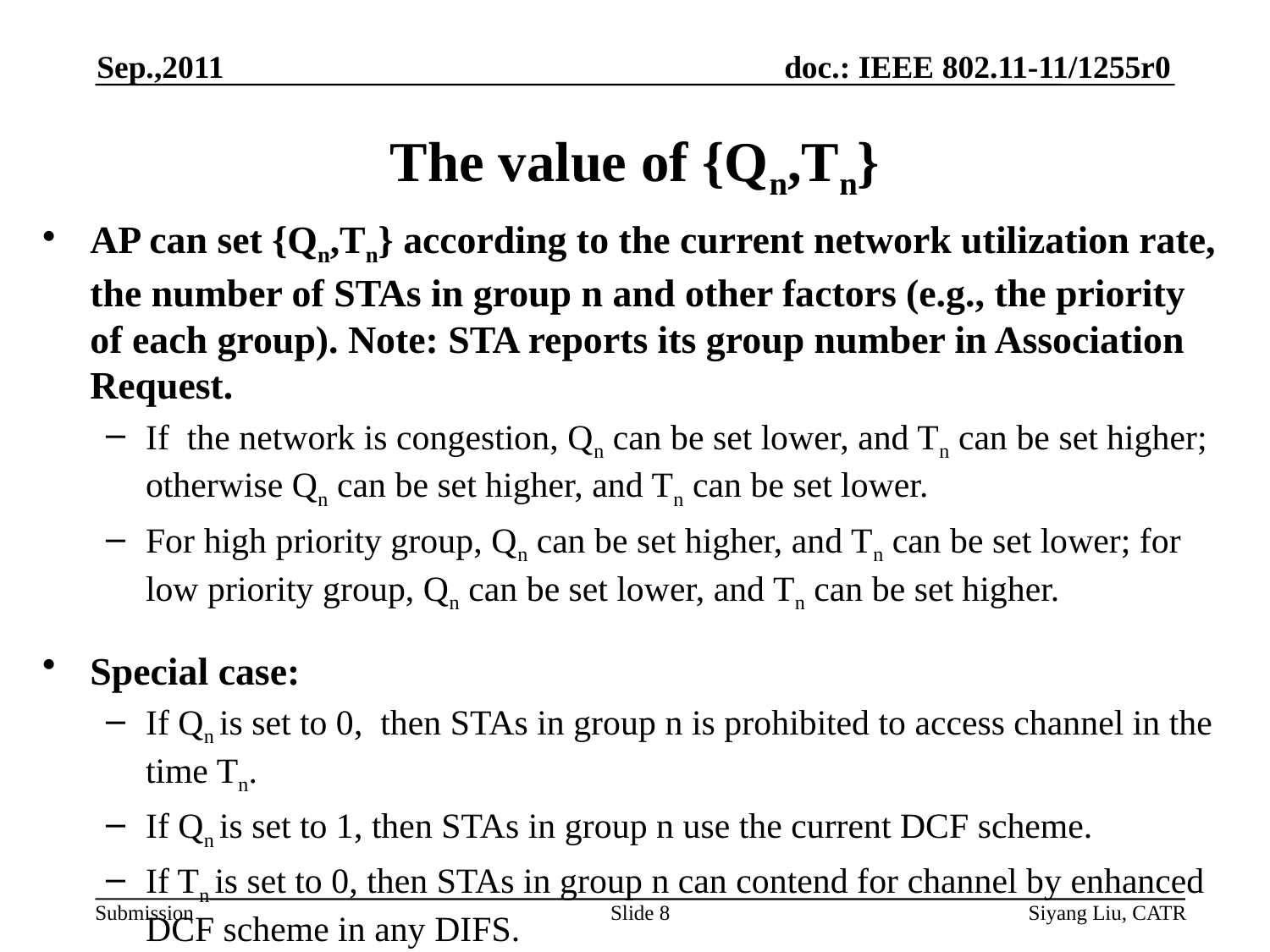

Sep.,2011
# The value of {Qn,Tn}
AP can set {Qn,Tn} according to the current network utilization rate, the number of STAs in group n and other factors (e.g., the priority of each group). Note: STA reports its group number in Association Request.
If  the network is congestion, Qn can be set lower, and Tn can be set higher; otherwise Qn can be set higher, and Tn can be set lower.
For high priority group, Qn can be set higher, and Tn can be set lower; for low priority group, Qn can be set lower, and Tn can be set higher.

Special case:
If Qn is set to 0,  then STAs in group n is prohibited to access channel in the time Tn.
If Qn is set to 1, then STAs in group n use the current DCF scheme.
If Tn is set to 0, then STAs in group n can contend for channel by enhanced DCF scheme in any DIFS.

Slide 8
Siyang Liu, CATR